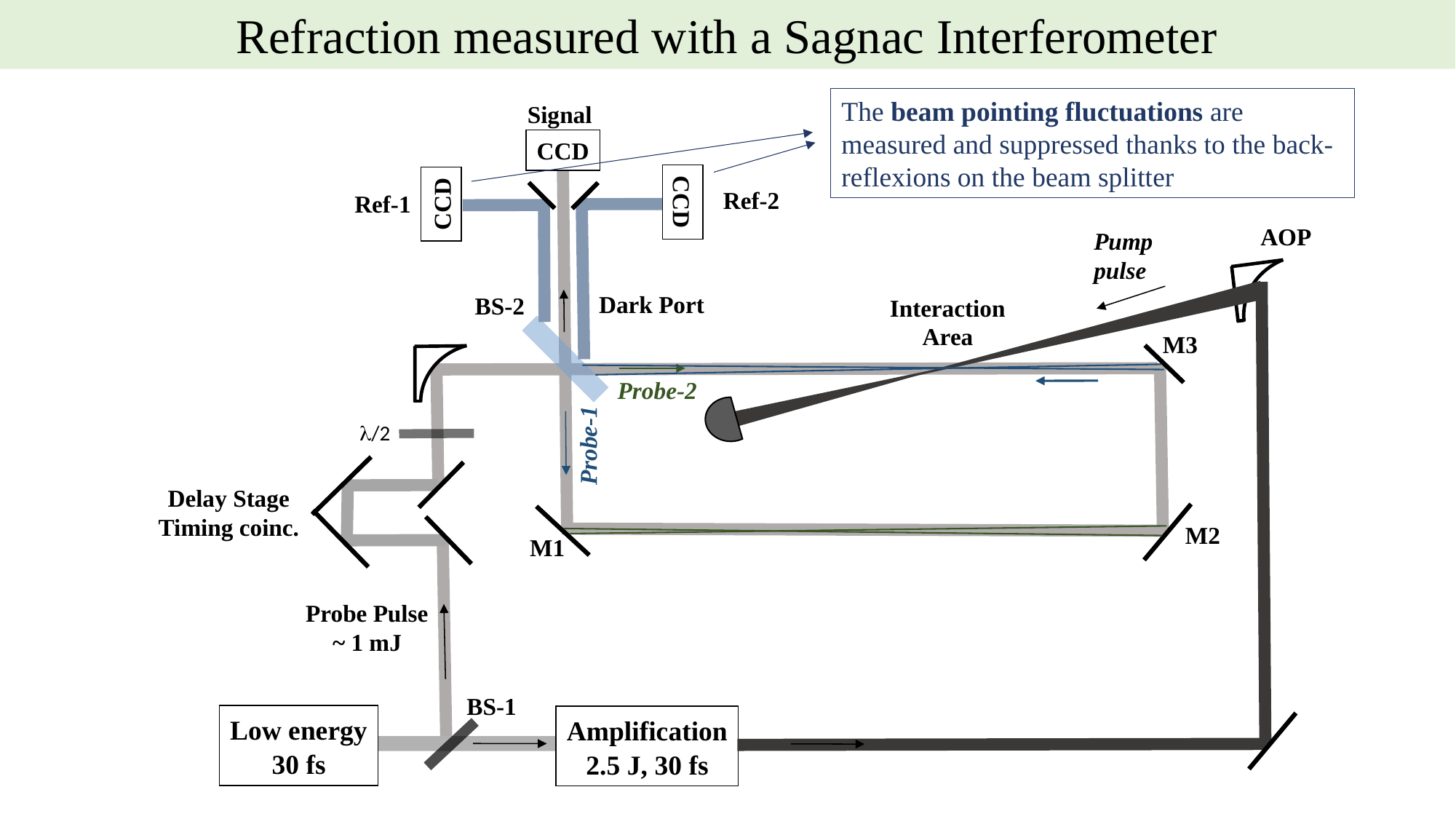

Refraction measured with a Sagnac Interferometer
The beam pointing fluctuations are measured and suppressed thanks to the back-reflexions on the beam splitter
Ref-2
CCD
Ref-1
CCD

Signal
CCD
AOP
Pump
pulse

Dark Port
BS-2

Interaction
Area

M3

Probe-2

λ/2
Probe-1
Delay Stage
Timing coinc.

M2
M1
Probe Pulse
~ 1 mJ

BS-1
Low energy
30 fs
Amplification
2.5 J, 30 fs